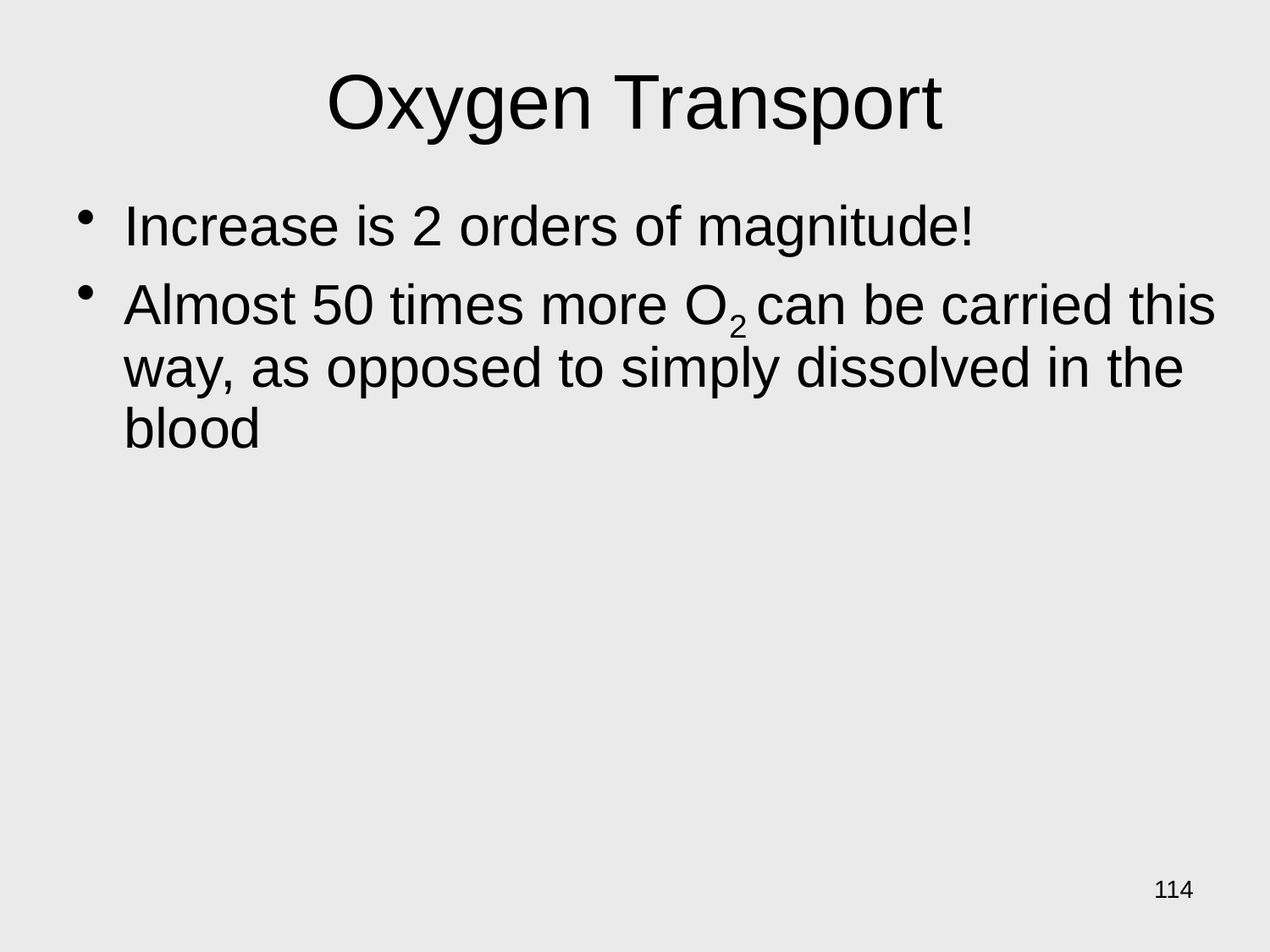

# Oxygen Transport
Increase is 2 orders of magnitude!
Almost 50 times more O2 can be carried this way, as opposed to simply dissolved in the blood
114